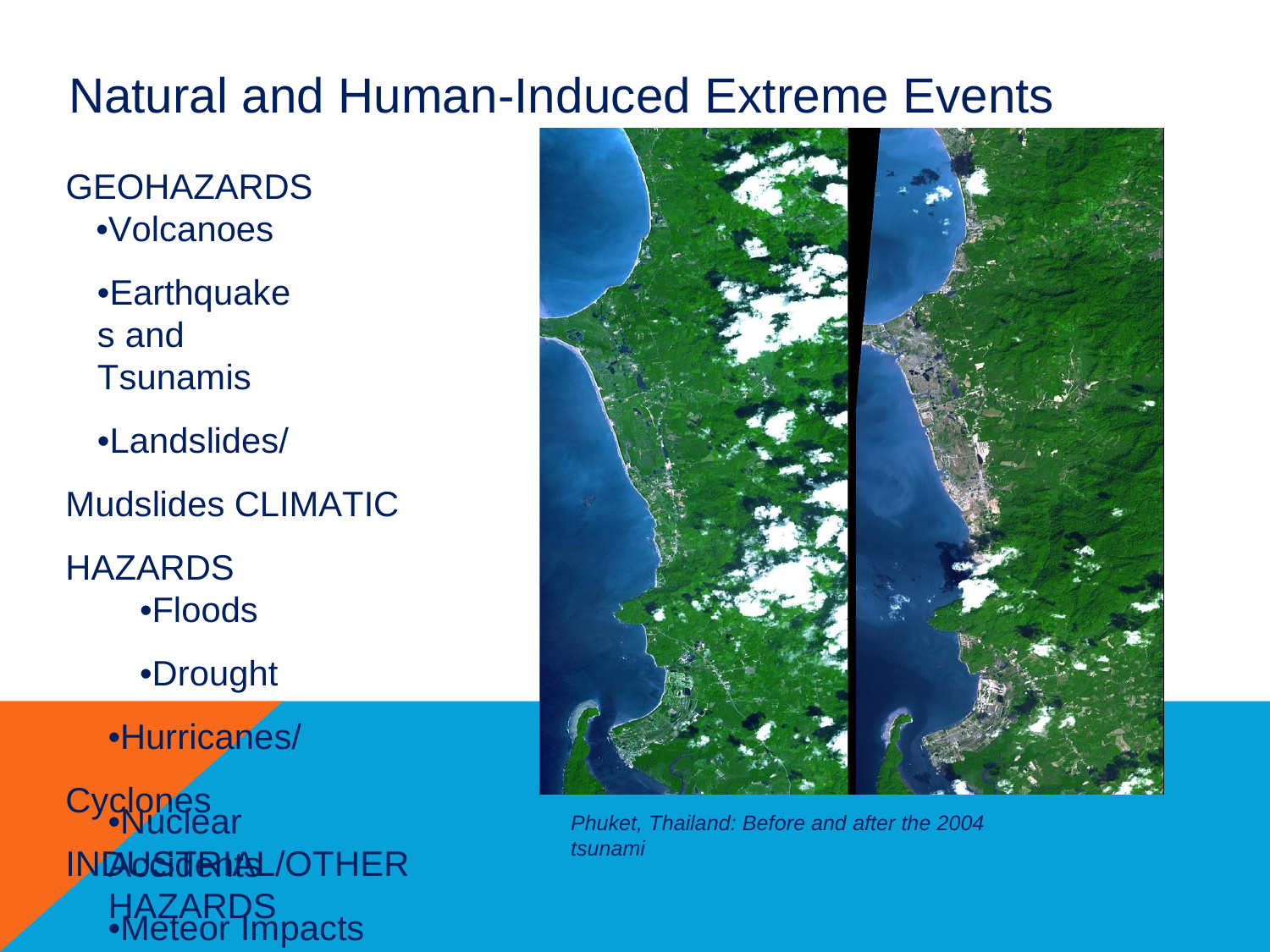

# Natural and Human-Induced Extreme Events

GEOHAZARDS
•Volcanoes
•Earthquakes and Tsunamis
•Landslides/Mudslides CLIMATIC HAZARDS
•Floods
•Drought
•Hurricanes/Cyclones INDUSTRIAL/OTHER
HAZARDS
•Oil Spills

•Nuclear Accidents
•Meteor Impacts
Phuket, Thailand: Before and after the 2004 tsunami